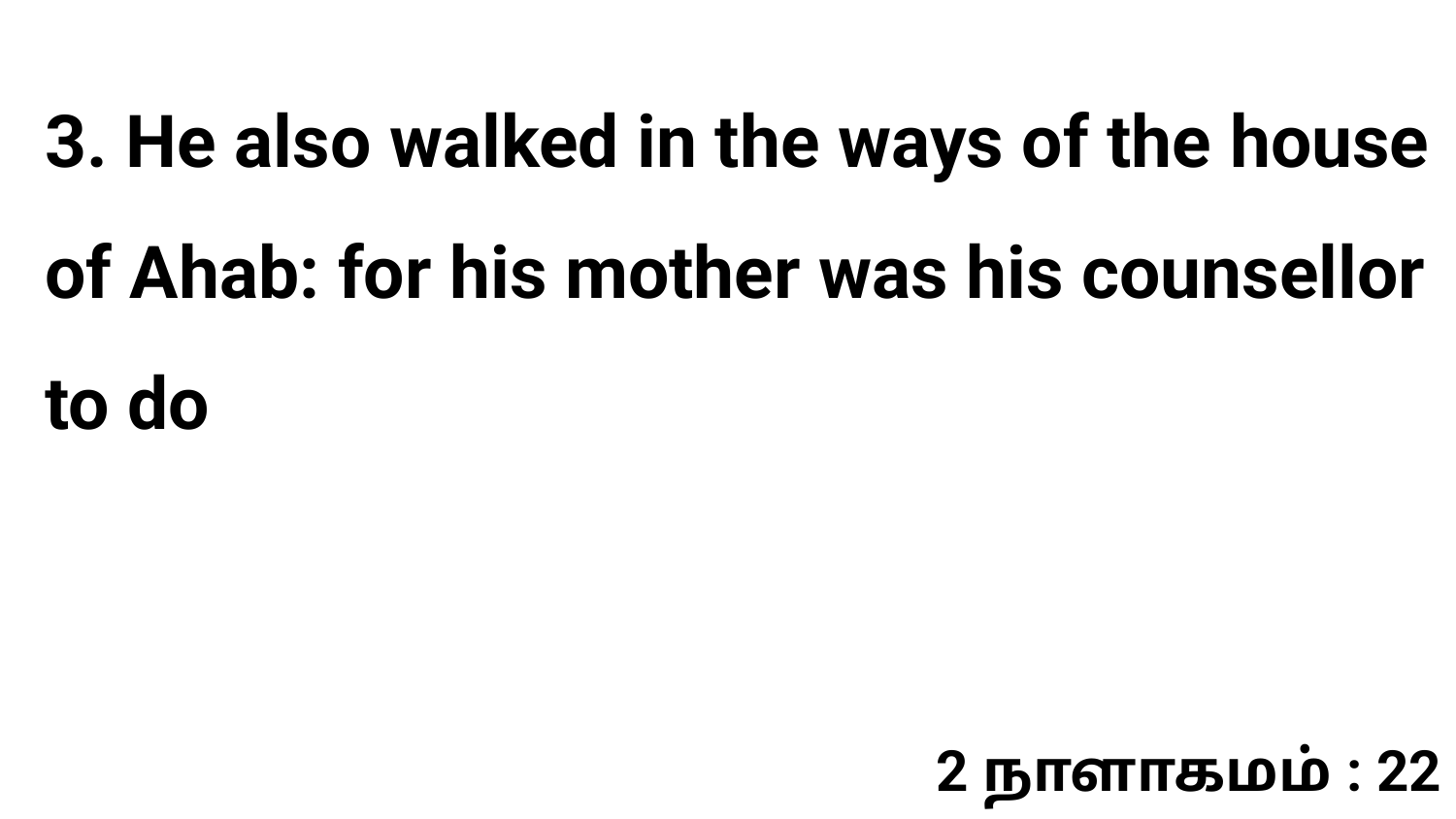

3. He also walked in the ways of the house of Ahab: for his mother was his counsellor to do
2 நாளாகமம் : 22